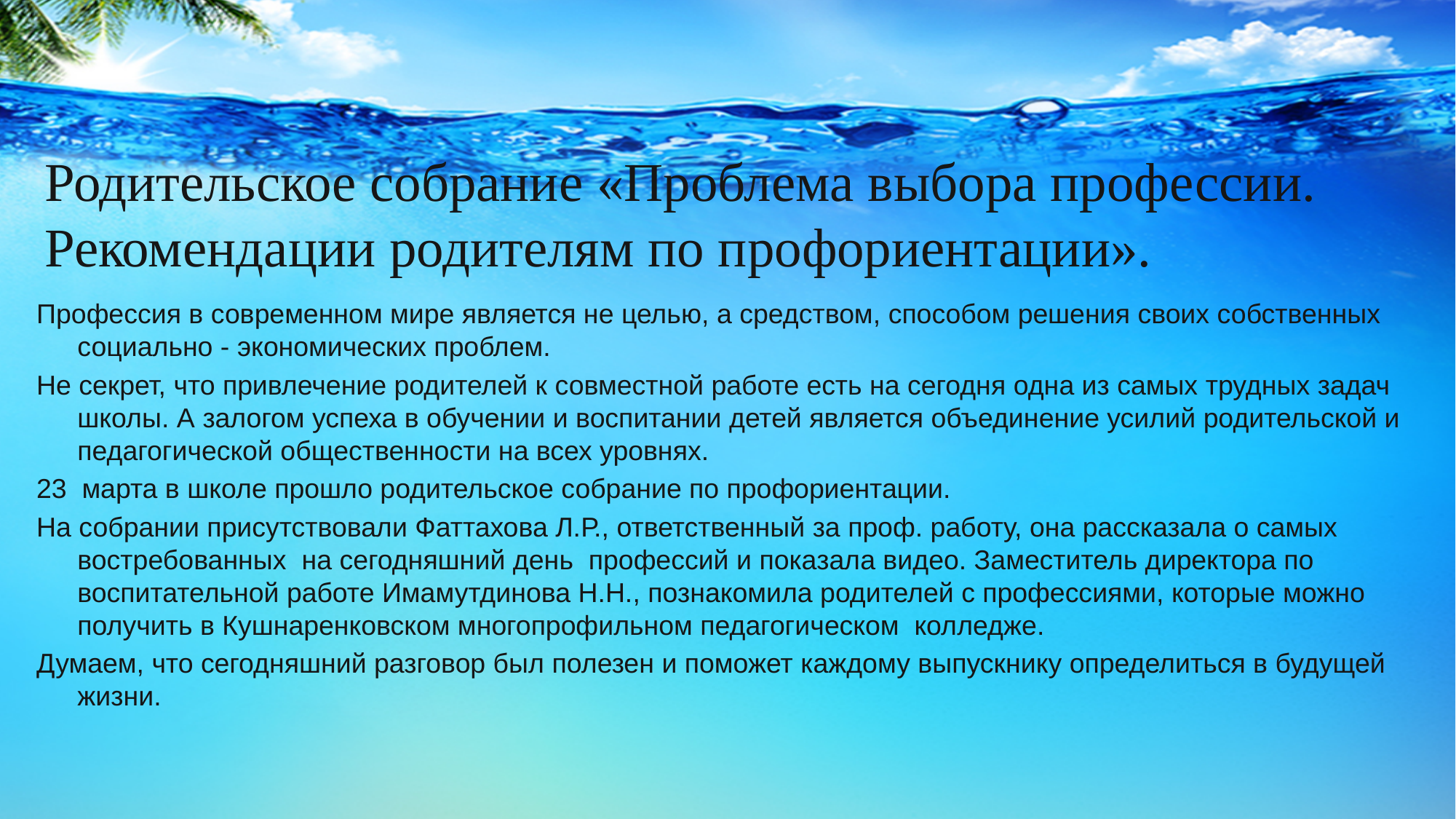

# Родительское собрание «Проблема выбора профессии. Рекомендации родителям по профориентации».
Профессия в современном мире является не целью, а средством, способом решения своих собственных социально - экономических проблем.
Не секрет, что привлечение родителей к совместной работе есть на сегодня одна из самых трудных задач школы. А залогом успеха в обучении и воспитании детей является объединение усилий родительской и педагогической общественности на всех уровнях.
23  марта в школе прошло родительское собрание по профориентации.
На собрании присутствовали Фаттахова Л.Р., ответственный за проф. работу, она рассказала о самых востребованных  на сегодняшний день  профессий и показала видео. Заместитель директора по воспитательной работе Имамутдинова Н.Н., познакомила родителей с профессиями, которые можно получить в Кушнаренковском многопрофильном педагогическом  колледже.
Думаем, что сегодняшний разговор был полезен и поможет каждому выпускнику определиться в будущей жизни.